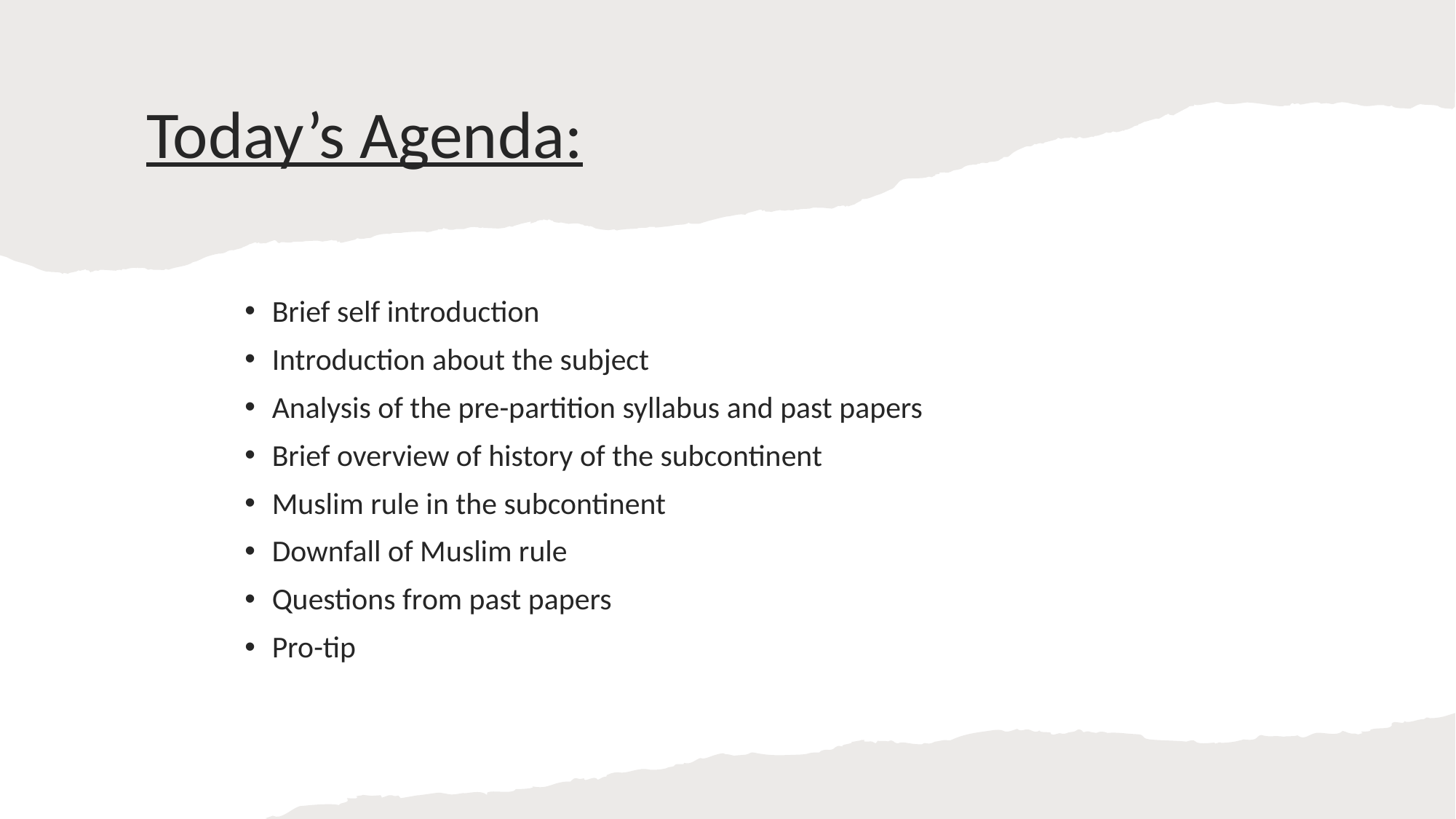

# Today’s Agenda:
Brief self introduction
Introduction about the subject
Analysis of the pre-partition syllabus and past papers
Brief overview of history of the subcontinent
Muslim rule in the subcontinent
Downfall of Muslim rule
Questions from past papers
Pro-tip